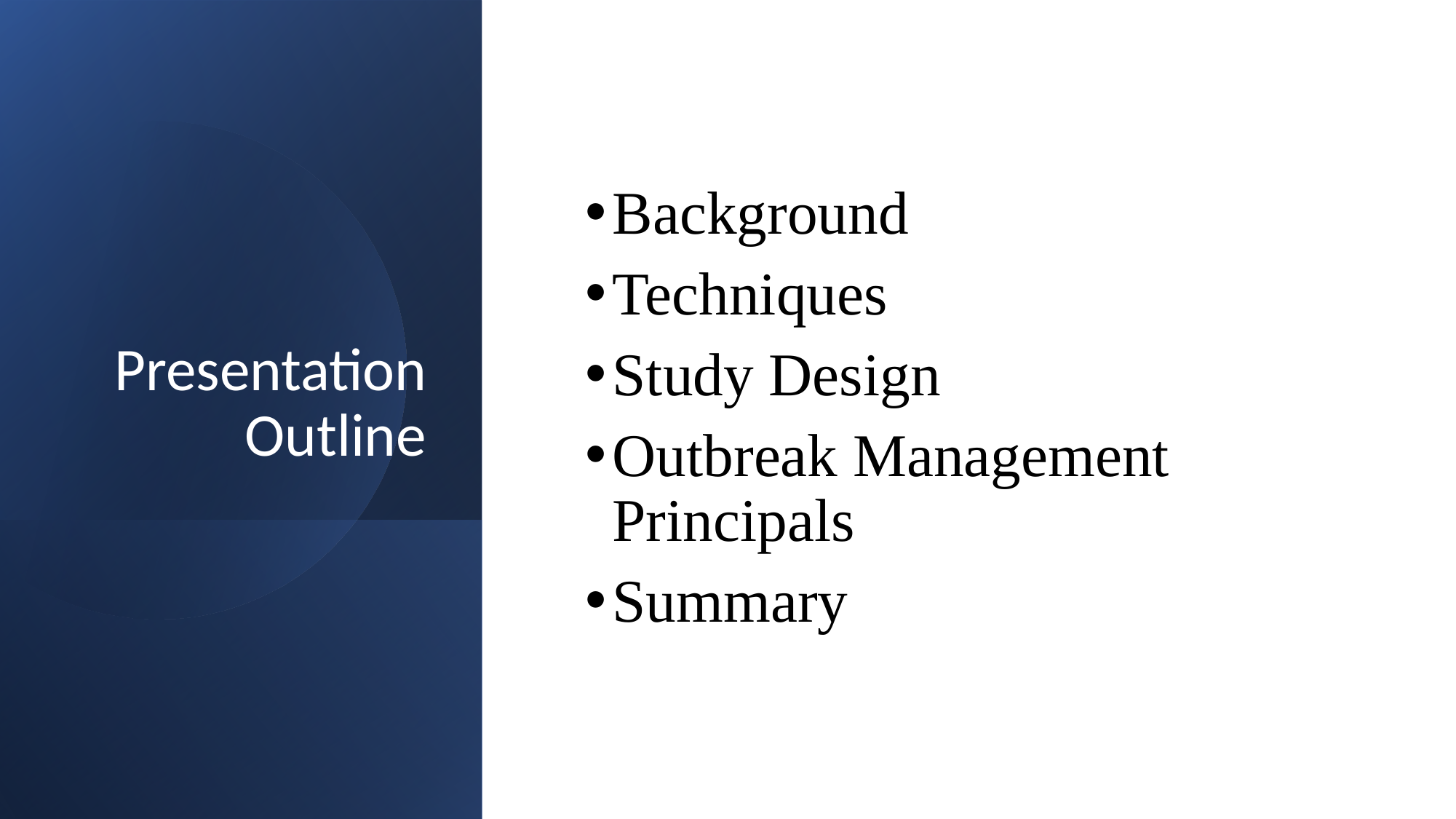

# Presentation Outline
Background
Techniques
Study Design
Outbreak Management Principals
Summary